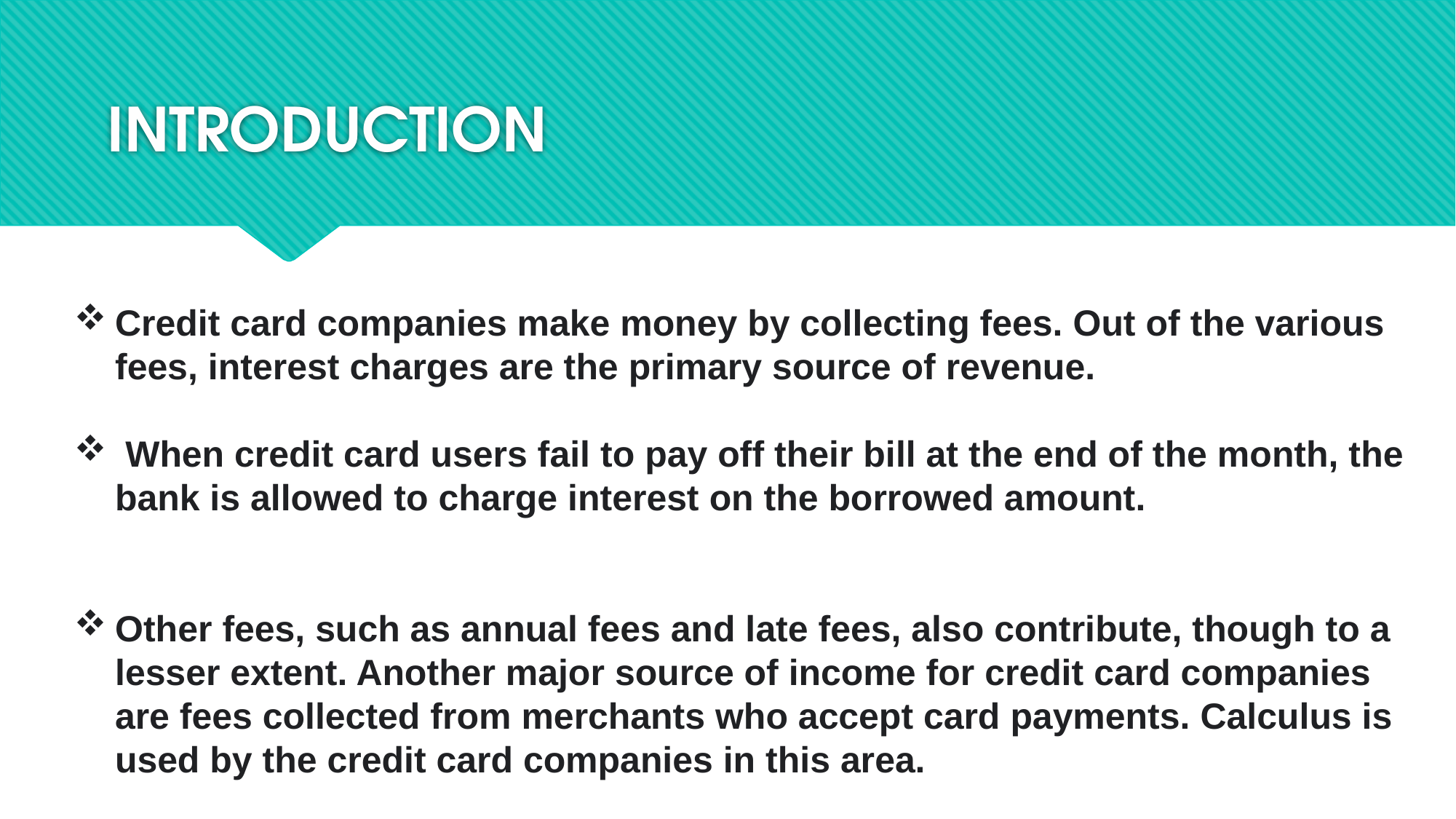

# INTRODUCTION
Credit card companies make money by collecting fees. Out of the various fees, interest charges are the primary source of revenue.

 When credit card users fail to pay off their bill at the end of the month, the bank is allowed to charge interest on the borrowed amount.

Other fees, such as annual fees and late fees, also contribute, though to a lesser extent. Another major source of income for credit card companies are fees collected from merchants who accept card payments. Calculus is used by the credit card companies in this area.